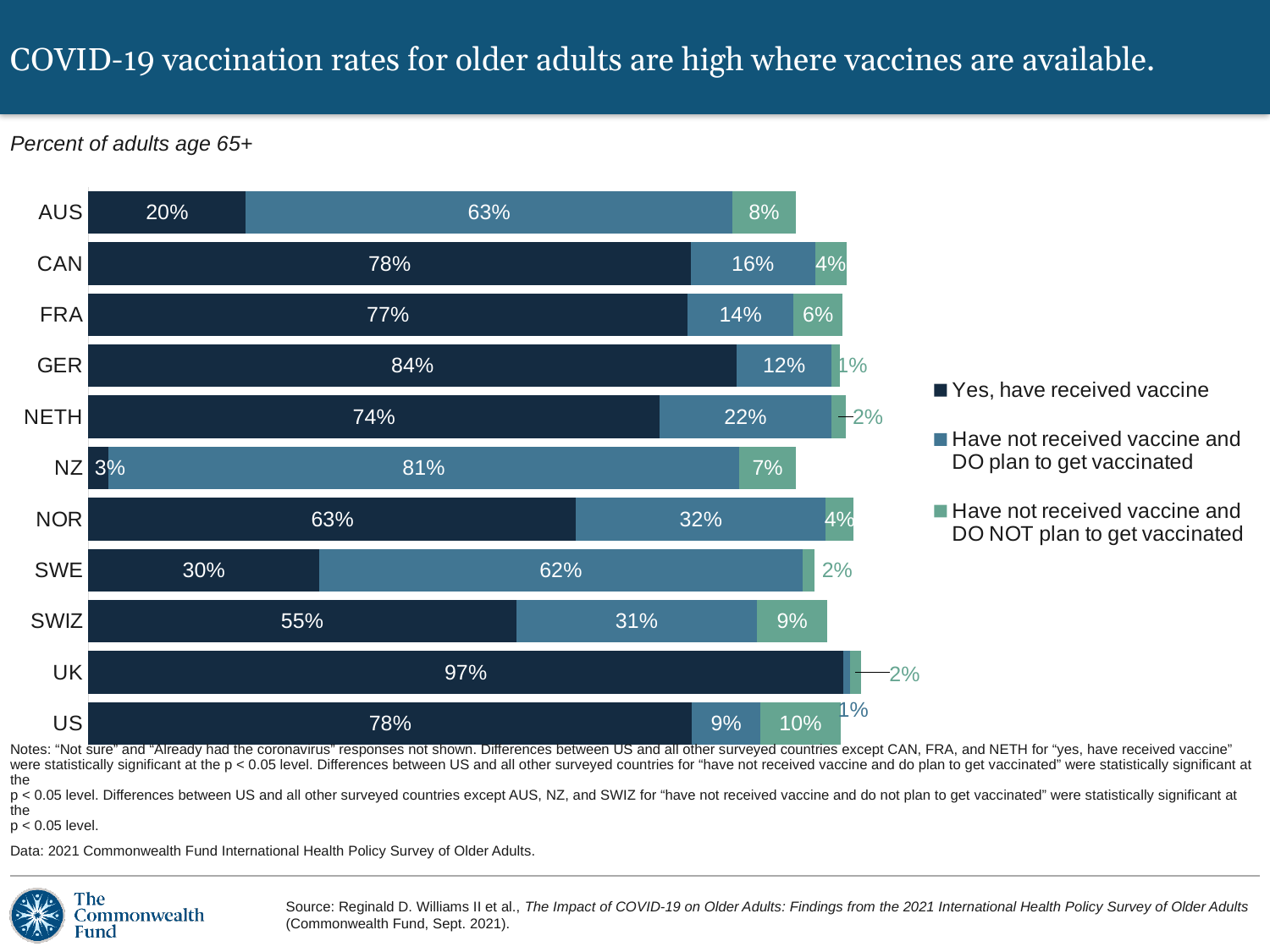

# COVID-19 vaccination rates for older adults are high where vaccines are available.
Percent of adults age 65+

### Chart

| Category | Yes, have received vaccine | Have not received vaccine and DO plan to get vaccinated  | Have not received vaccine and DO NOT plan to get vaccinated |
|---|---|---|---|
| AUS | 0.2028 | 0.6274 | 0.0814 |
| CAN | 0.7762 | 0.1604 | 0.0403 |
| FRA | 0.7723 | 0.1365 | 0.0631 |
| GER | 0.8354 | 0.1228 | 0.0105 |
| NETH | 0.736 | 0.2218 | 0.0181 |
| NZ | 0.0254 | 0.8135 | 0.0731 |
| NOR | 0.6287 | 0.3214 | 0.0364 |
| SWE | 0.2972 | 0.6234 | 0.0152 |
| SWIZ | 0.5513 | 0.3104 | 0.0909 |
| UK | 0.9726 | 0.0088 | 0.0151 |
| US | 0.778 | 0.0878 | 0.1038 |
Notes: “Not sure” and “Already had the coronavirus” responses not shown. Differences between US and all other surveyed countries except CAN, FRA, and NETH for “yes, have received vaccine”
were statistically significant at the p < 0.05 level. Differences between US and all other surveyed countries for “have not received vaccine and do plan to get vaccinated” were statistically significant at the
p < 0.05 level. Differences between US and all other surveyed countries except AUS, NZ, and SWIZ for “have not received vaccine and do not plan to get vaccinated” were statistically significant at the
p < 0.05 level.
Data: 2021 Commonwealth Fund International Health Policy Survey of Older Adults.